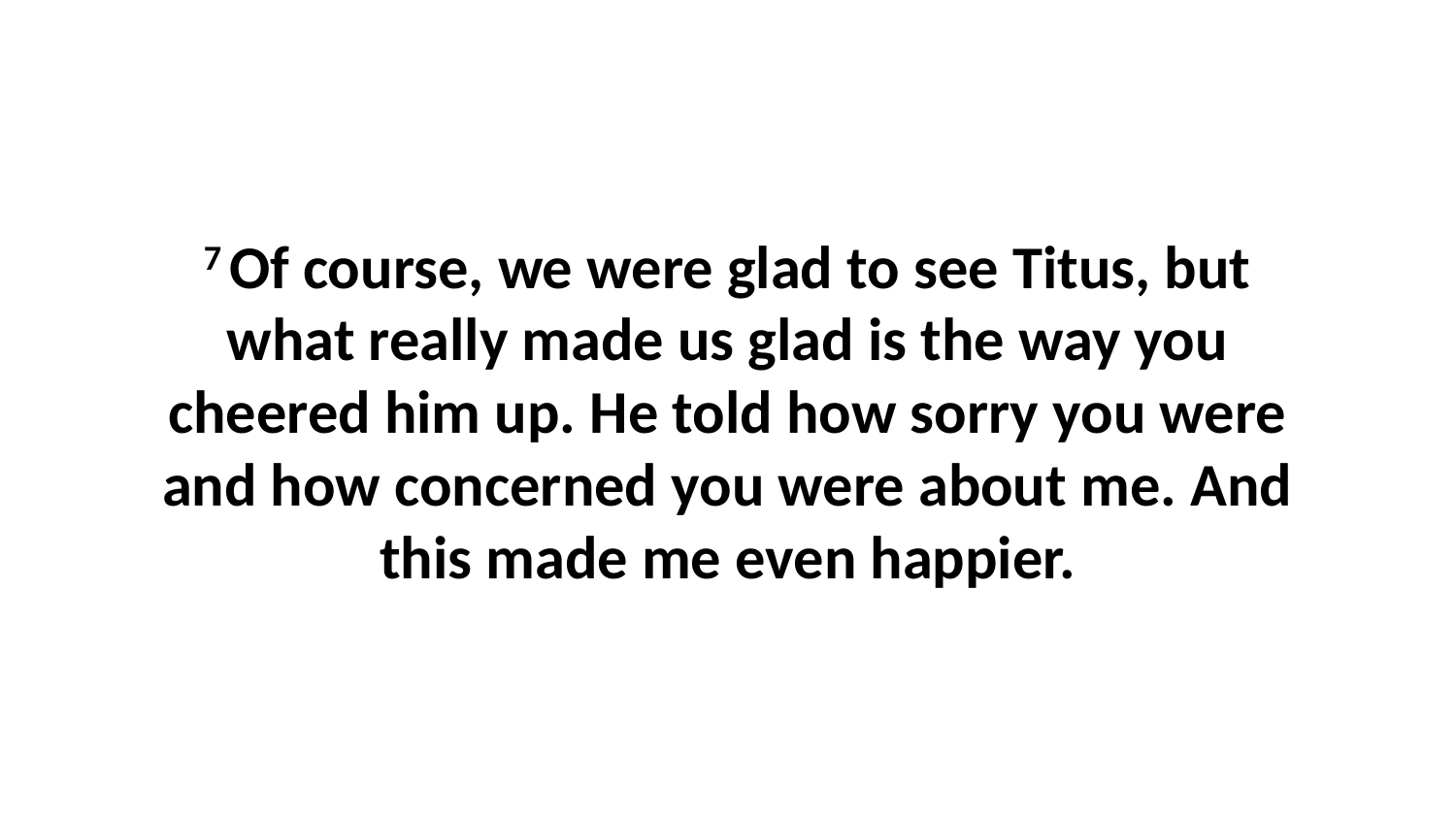

7 Of course, we were glad to see Titus, but what really made us glad is the way you cheered him up. He told how sorry you were and how concerned you were about me. And this made me even happier.